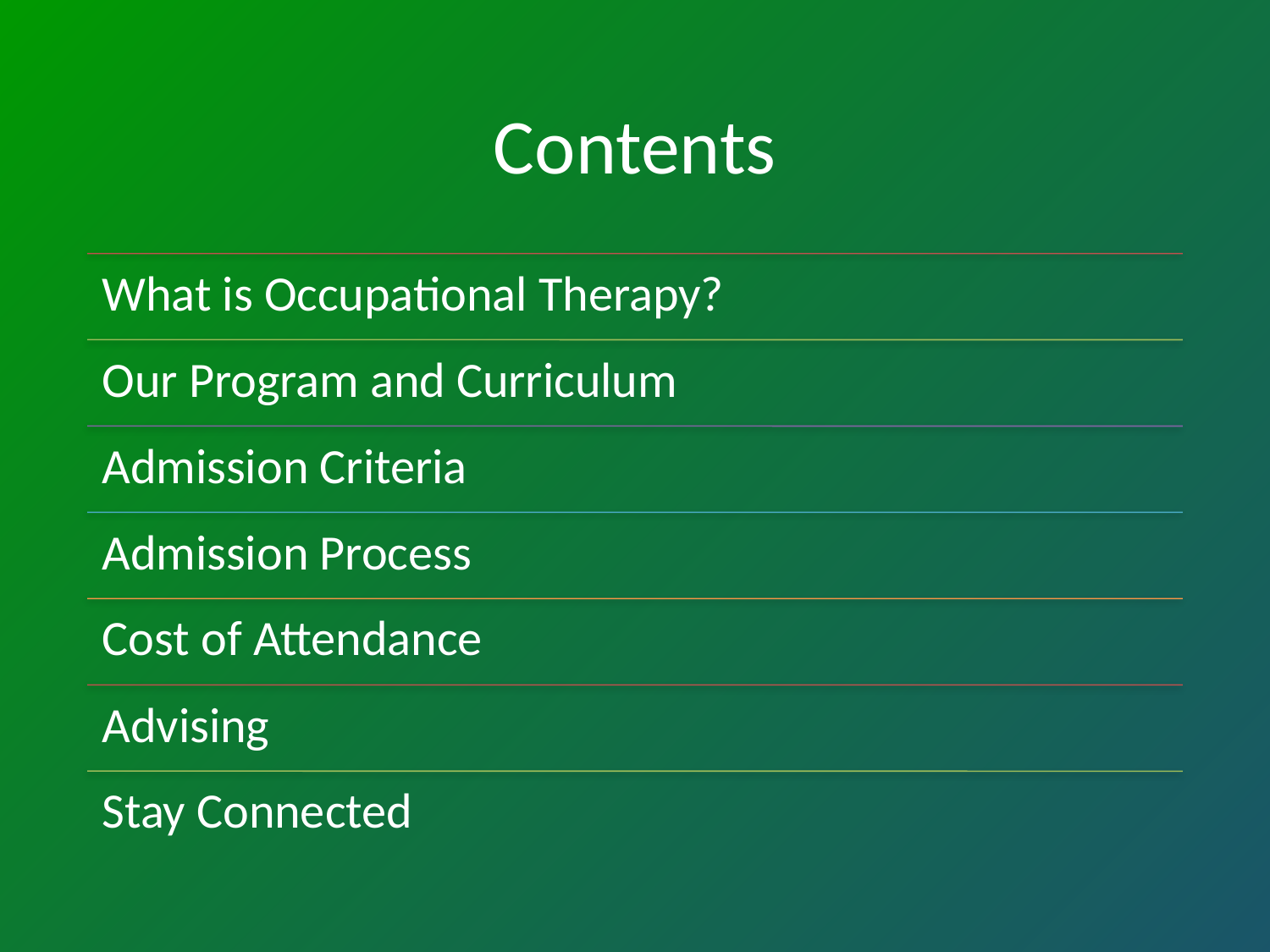

# Contents
What is Occupational Therapy?
Our Program and Curriculum
Admission Criteria
Admission Process
Cost of Attendance
Advising
Stay Connected